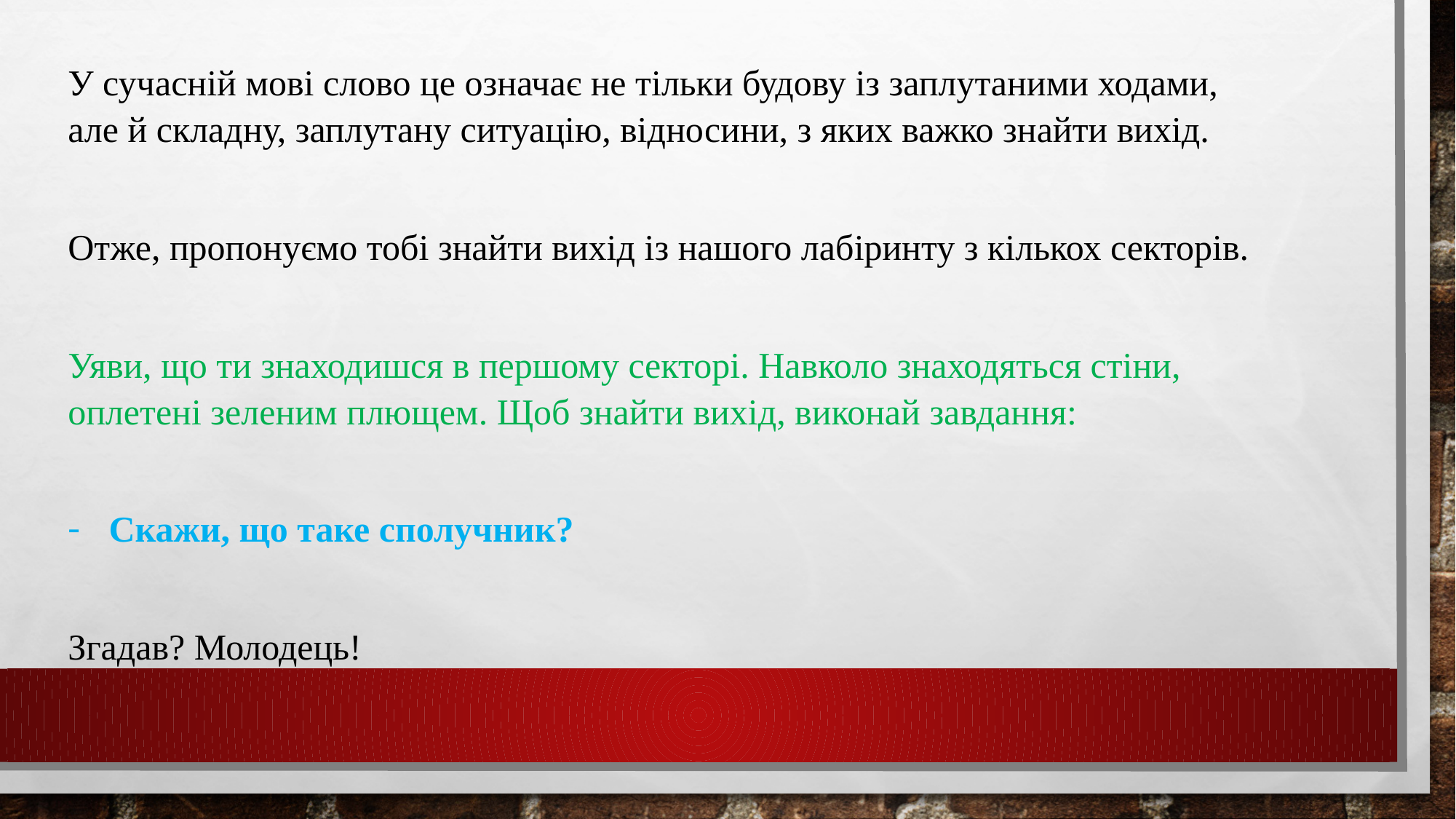

У сучасній мові слово це означає не тільки будову із заплутаними ходами, але й складну, заплутану ситуацію, відносини, з яких важко знайти вихід.

Отже, пропонуємо тобі знайти вихід із нашого лабіринту з кількох секторів.

Уяви, що ти знаходишся в першому секторі. Навколо знаходяться стіни, оплетені зеленим плющем. Щоб знайти вихід, виконай завдання:

Скажи, що таке сполучник?

Згадав? Молодець!